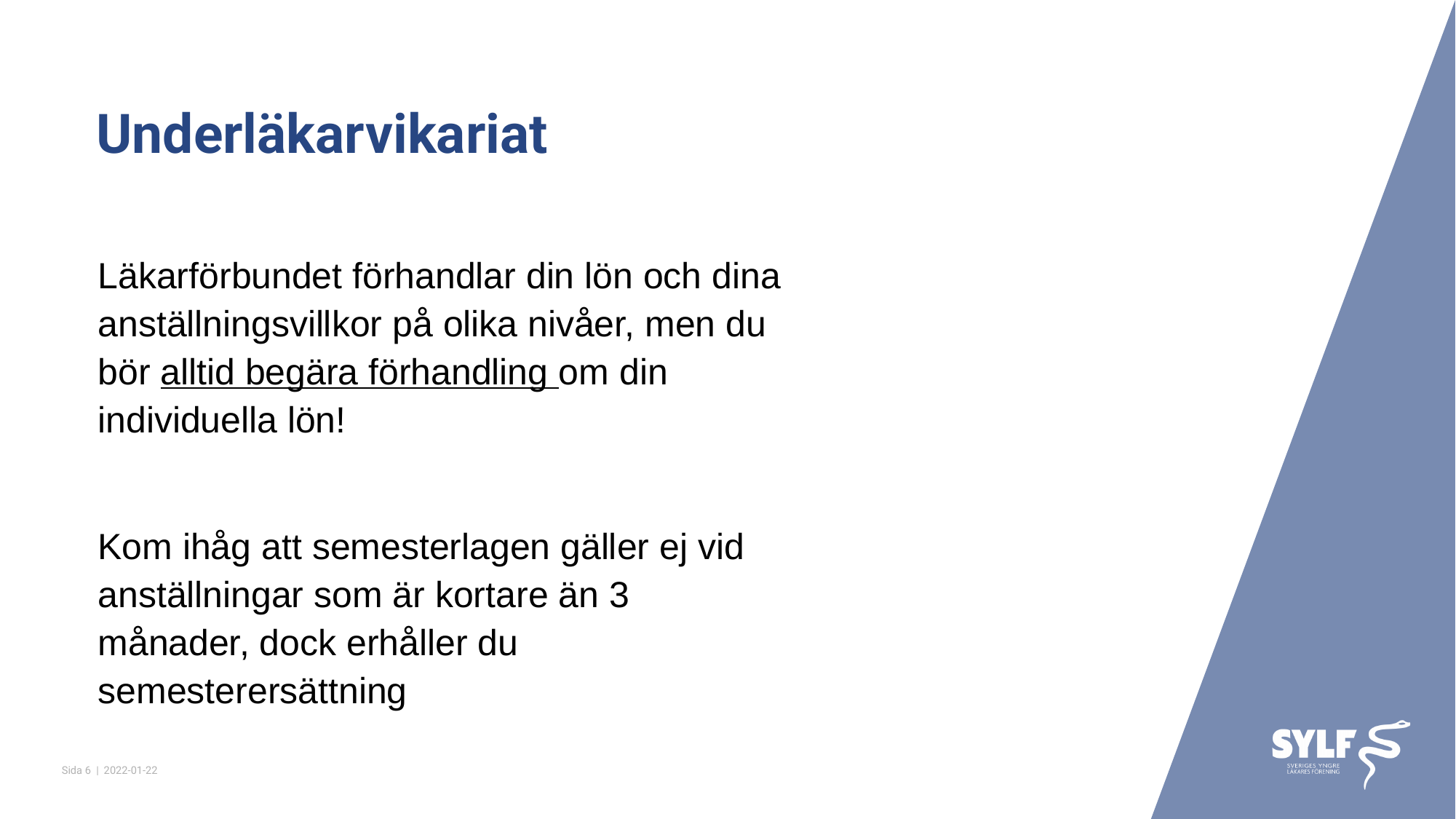

# Underläkarvikariat
Läkarförbundet förhandlar din lön och dina anställningsvillkor på olika nivåer, men du bör alltid begära förhandling om din individuella lön!

Kom ihåg att semesterlagen gäller ej vid anställningar som är kortare än 3 månader, dock erhåller du semesterersättning